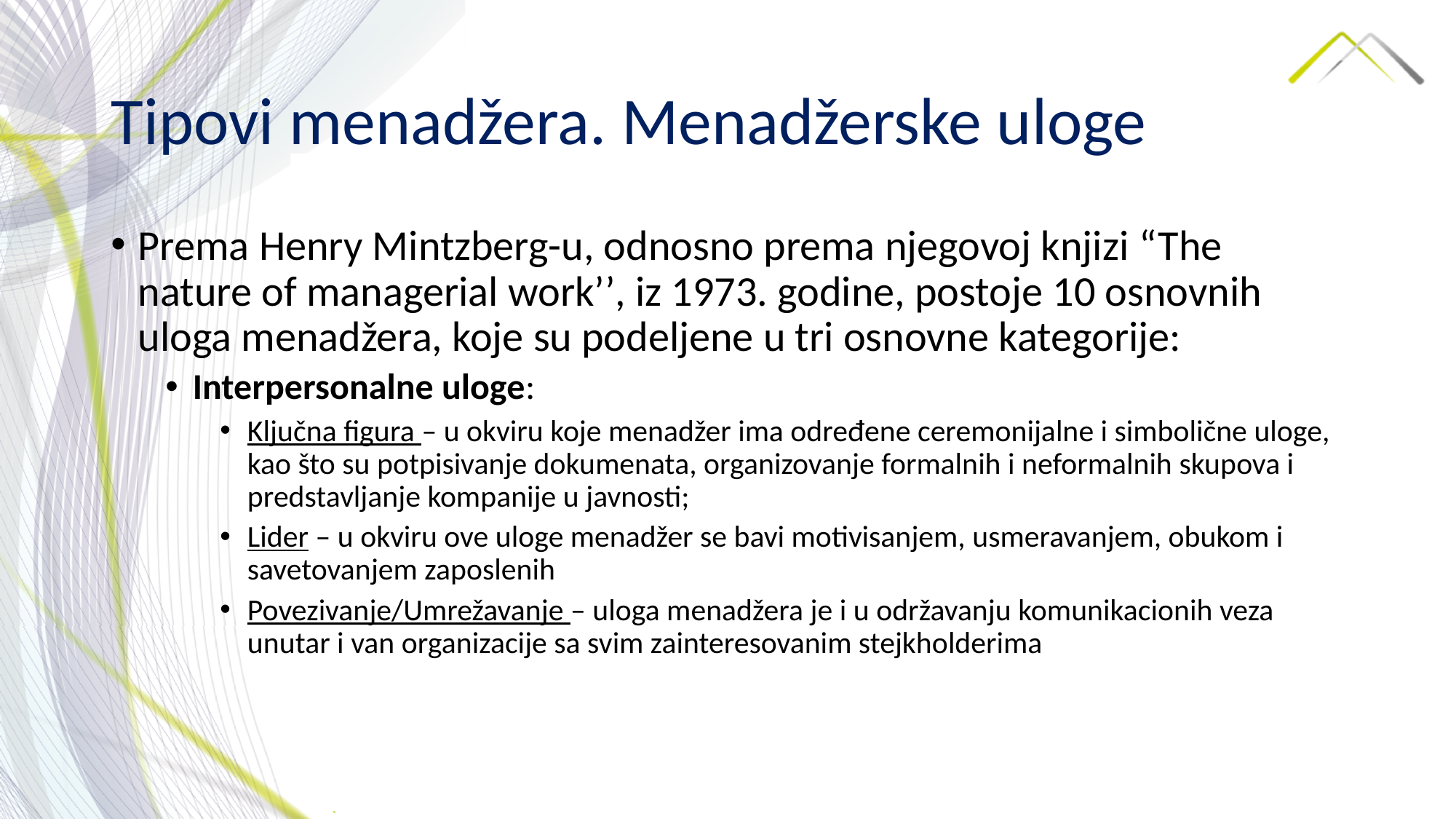

# Tipovi menadžera. Menadžerske uloge
Prema Henry Mintzberg-u, odnosno prema njegovoj knjizi “The nature of managerial work’’, iz 1973. godine, postoje 10 osnovnih uloga menadžera, koje su podeljene u tri osnovne kategorije:
Interpersonalne uloge:
Ključna figura – u okviru koje menadžer ima određene ceremonijalne i simbolične uloge, kao što su potpisivanje dokumenata, organizovanje formalnih i neformalnih skupova i predstavljanje kompanije u javnosti;
Lider – u okviru ove uloge menadžer se bavi motivisanjem, usmeravanjem, obukom i savetovanjem zaposlenih
Povezivanje/Umrežavanje – uloga menadžera je i u održavanju komunikacionih veza unutar i van organizacije sa svim zainteresovanim stejkholderima